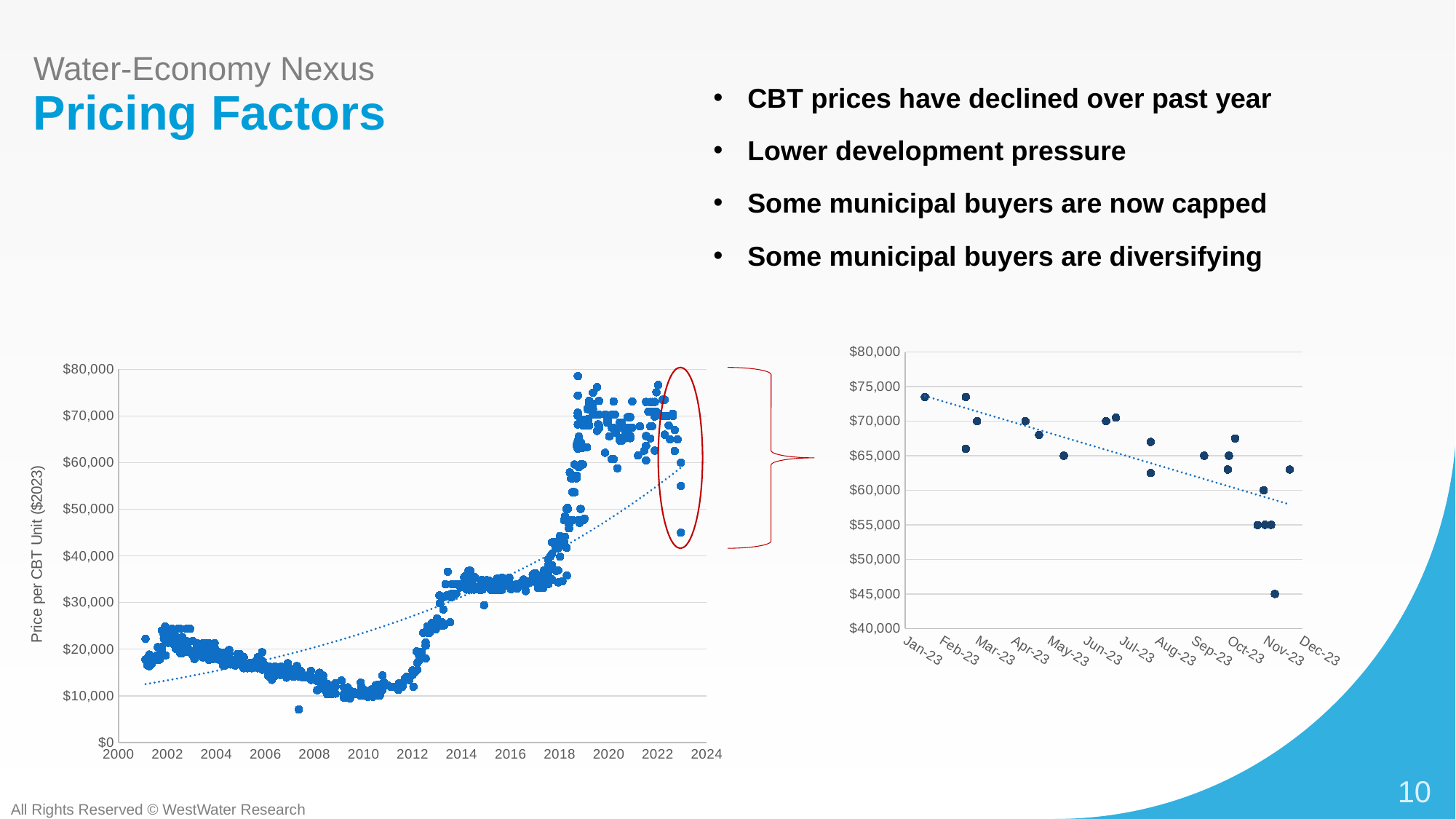

# Water-Economy Nexus Pricing Factors
CBT prices have declined over past year
Lower development pressure
Some municipal buyers are now capped
Some municipal buyers are diversifying

### Chart

| Category |  |
|---|---|

### Chart

| Category | 2023$/UNITPrice |
|---|---|

10
All Rights Reserved © WestWater Research
2/8/20XX